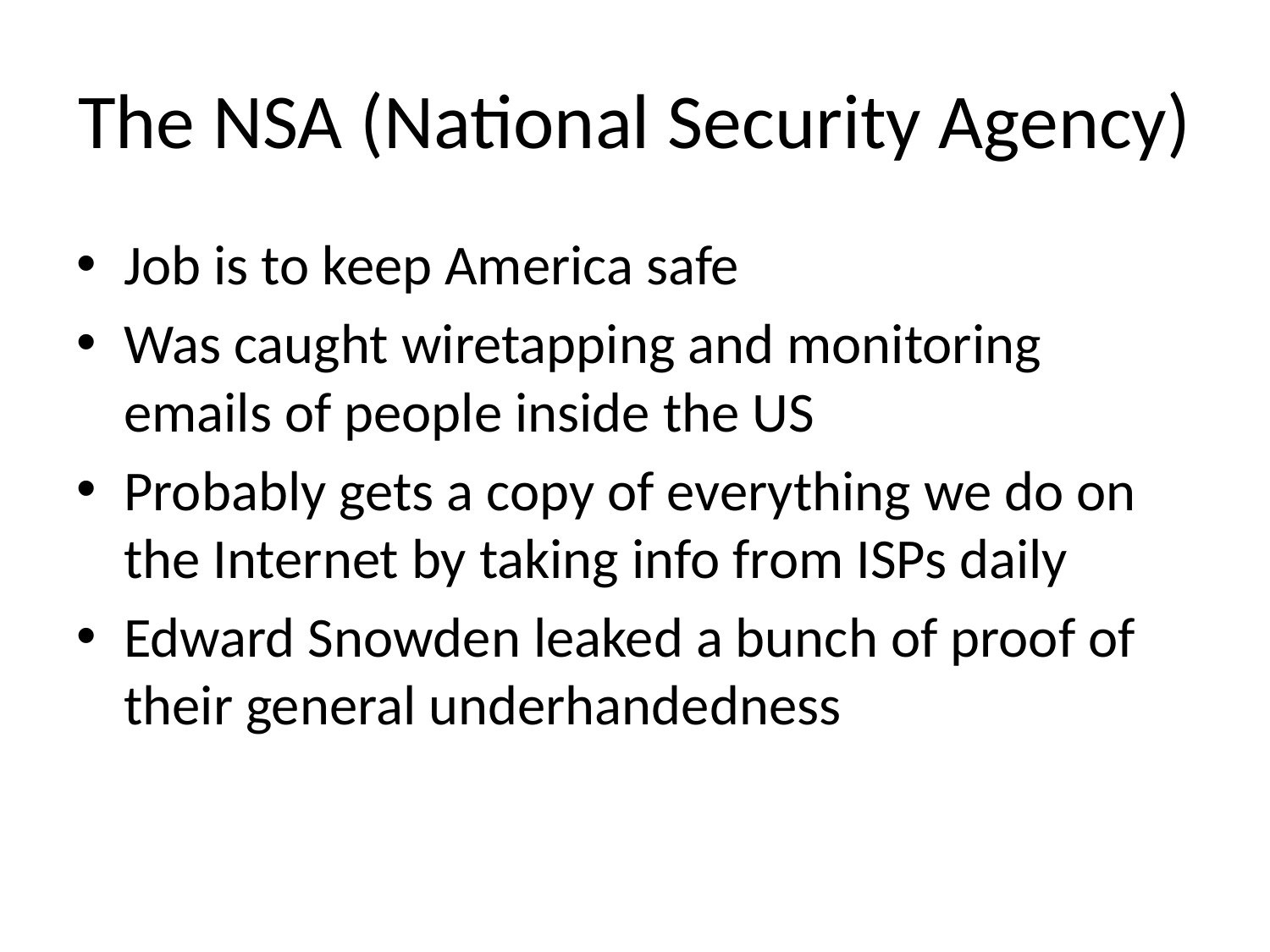

# The NSA (National Security Agency)
Job is to keep America safe
Was caught wiretapping and monitoring emails of people inside the US
Probably gets a copy of everything we do on the Internet by taking info from ISPs daily
Edward Snowden leaked a bunch of proof of their general underhandedness